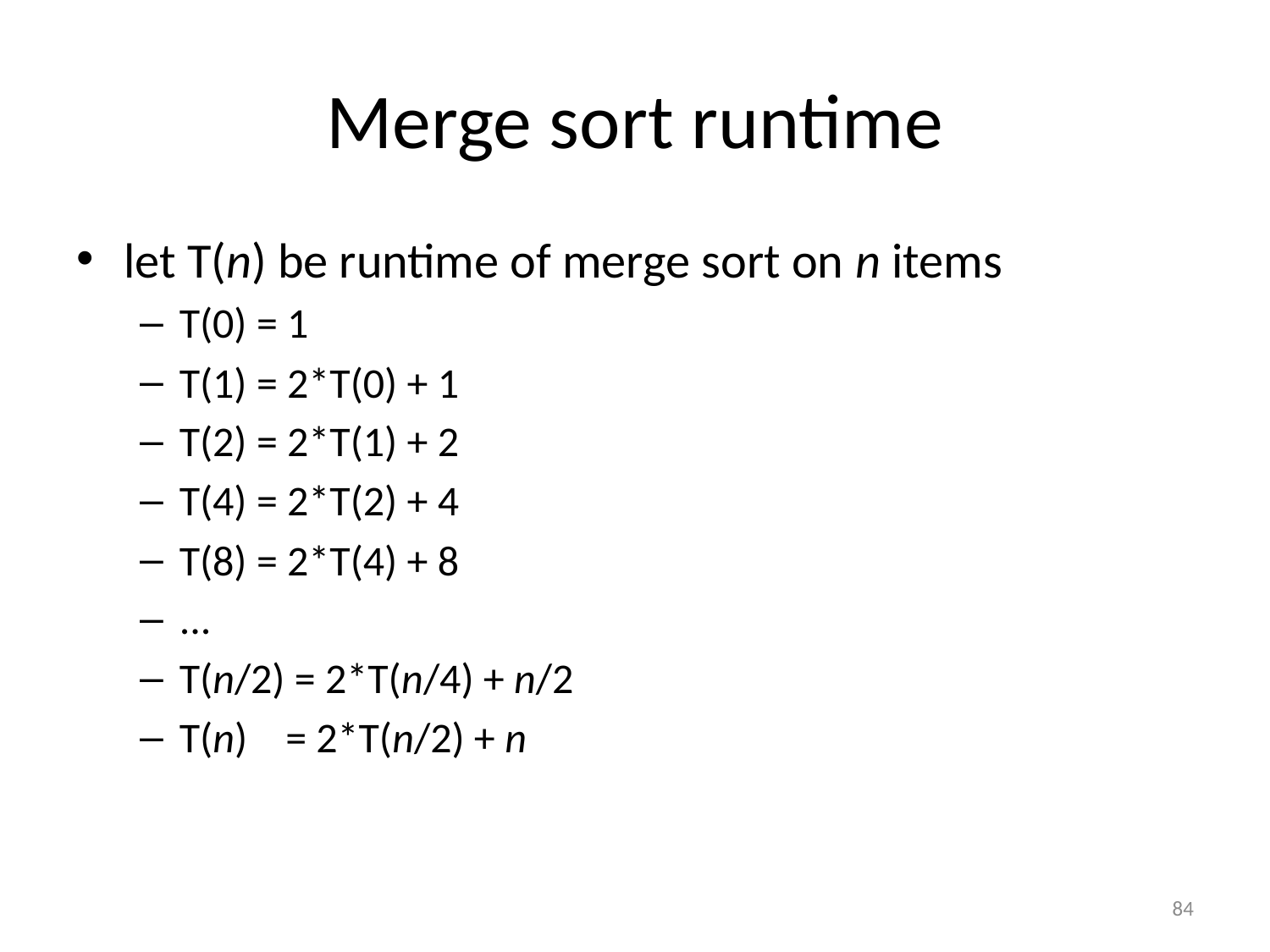

# Merge sort runtime
let T(n) be runtime of merge sort on n items
T(0) = 1
T(1) = 2*T(0) + 1
T(2) = 2*T(1) + 2
T(4) = 2*T(2) + 4
T(8) = 2*T(4) + 8
...
T(n/2) = 2*T(n/4) + n/2
T(n)    = 2*T(n/2) + n
84